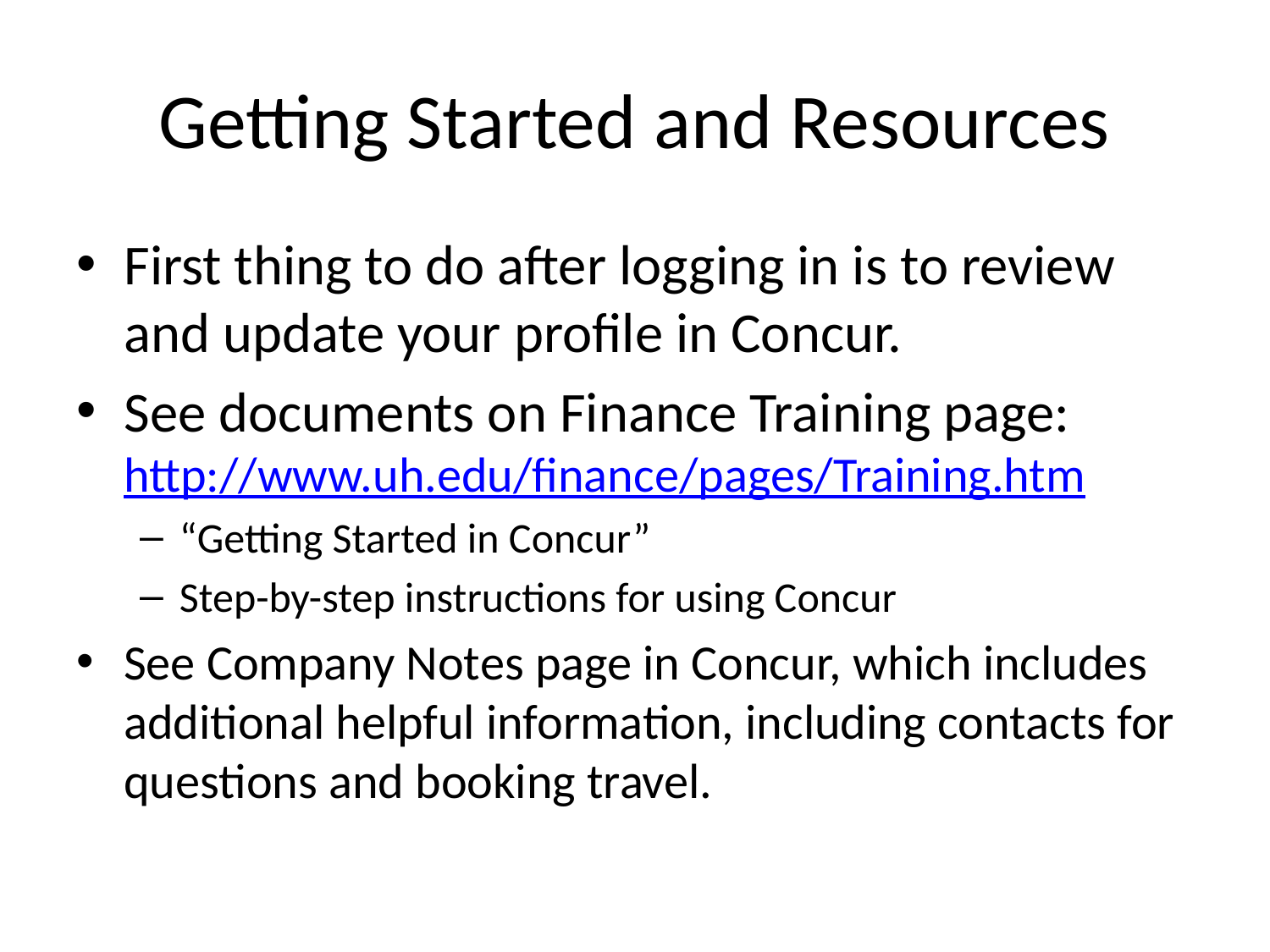

# Getting Started and Resources
First thing to do after logging in is to review and update your profile in Concur.
See documents on Finance Training page: http://www.uh.edu/finance/pages/Training.htm
“Getting Started in Concur”
Step-by-step instructions for using Concur
See Company Notes page in Concur, which includes additional helpful information, including contacts for questions and booking travel.